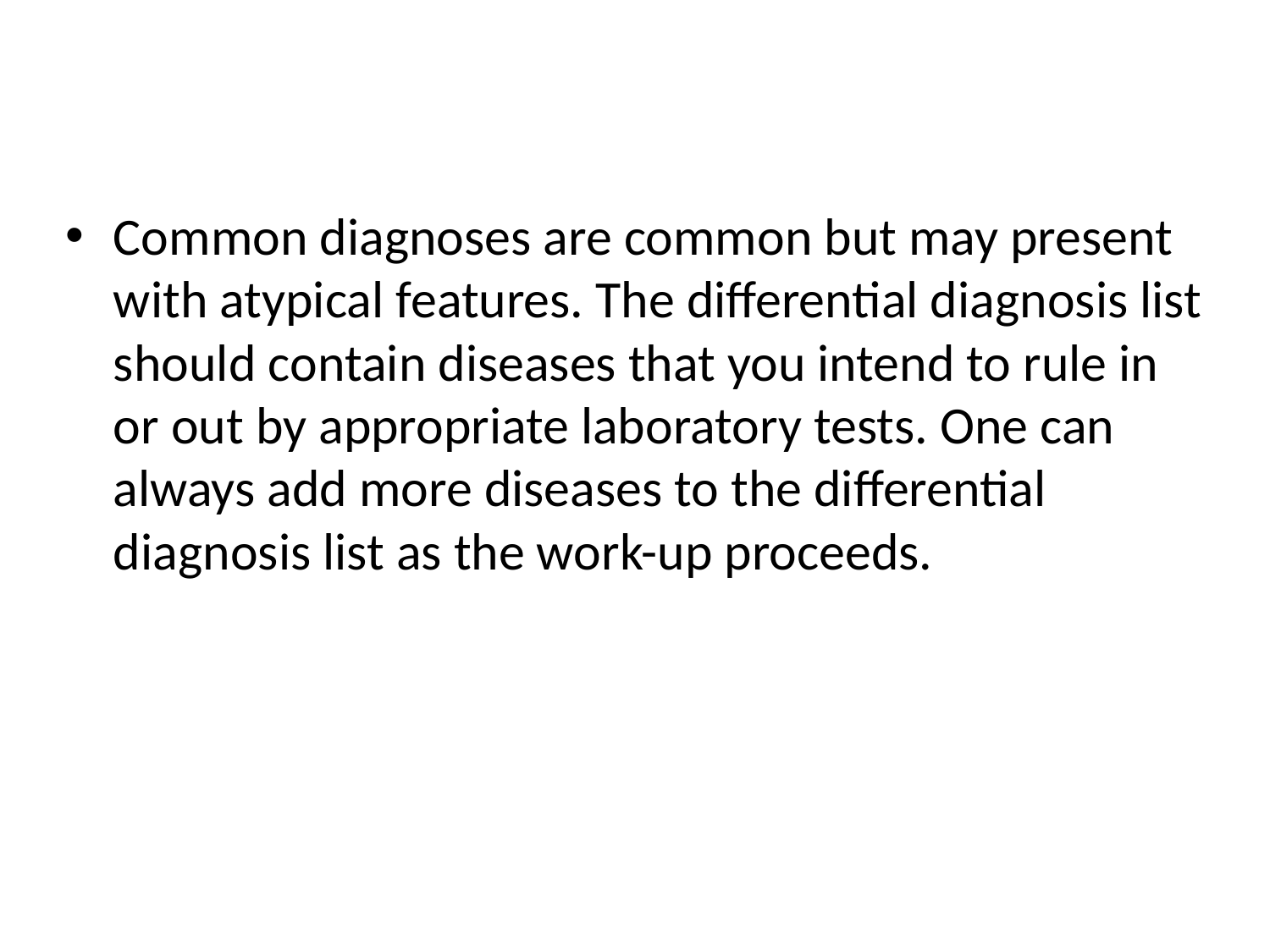

#
Common diagnoses are common but may present with atypical features. The differential diagnosis list should contain diseases that you intend to rule in or out by appropriate laboratory tests. One can always add more diseases to the differential diagnosis list as the work-up proceeds.